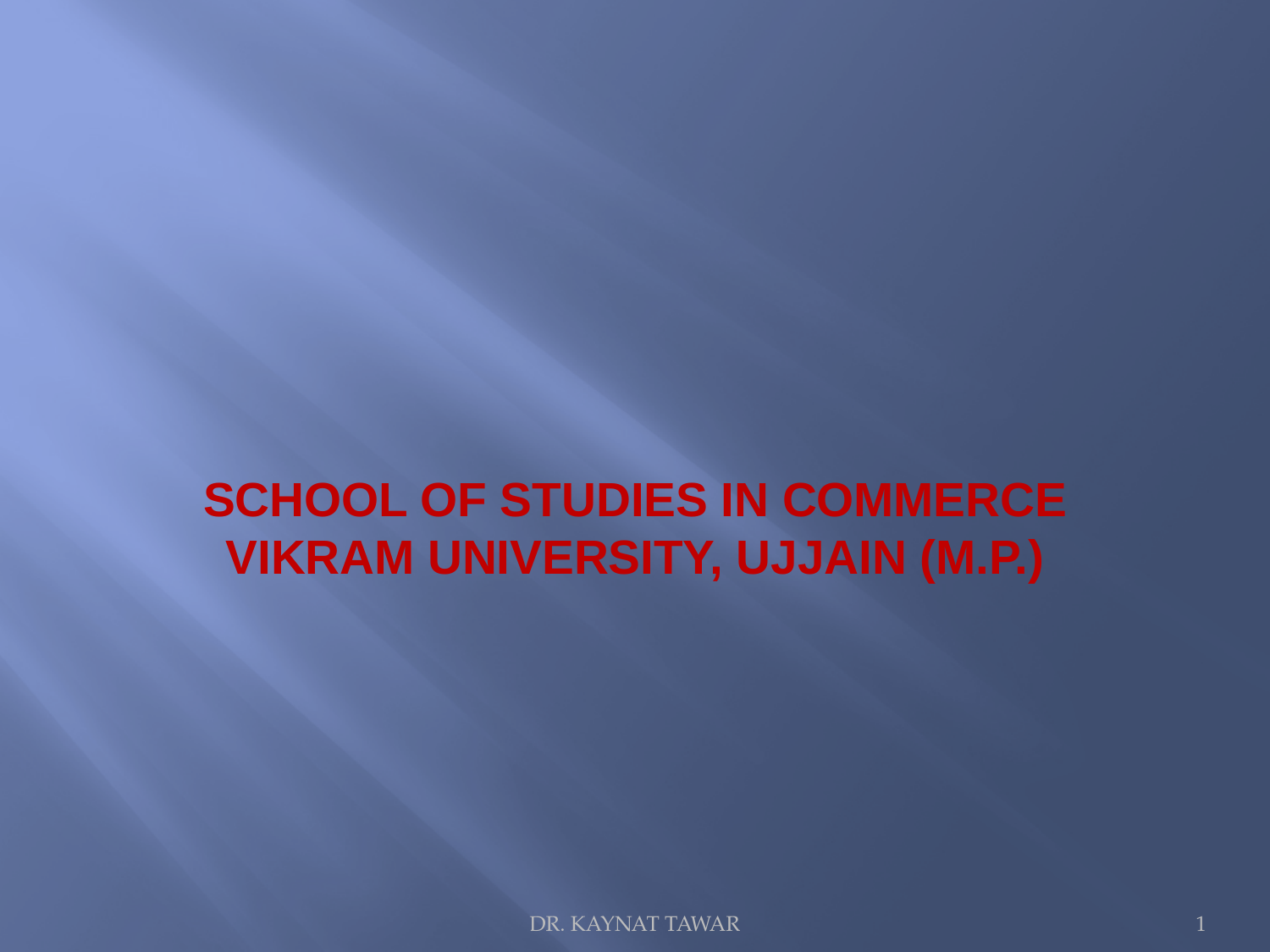

#
SCHOOL OF STUDIES IN COMMERCE
VIKRAM UNIVERSITY, UJJAIN (M.P.)
DR. KAYNAT TAWAR
1